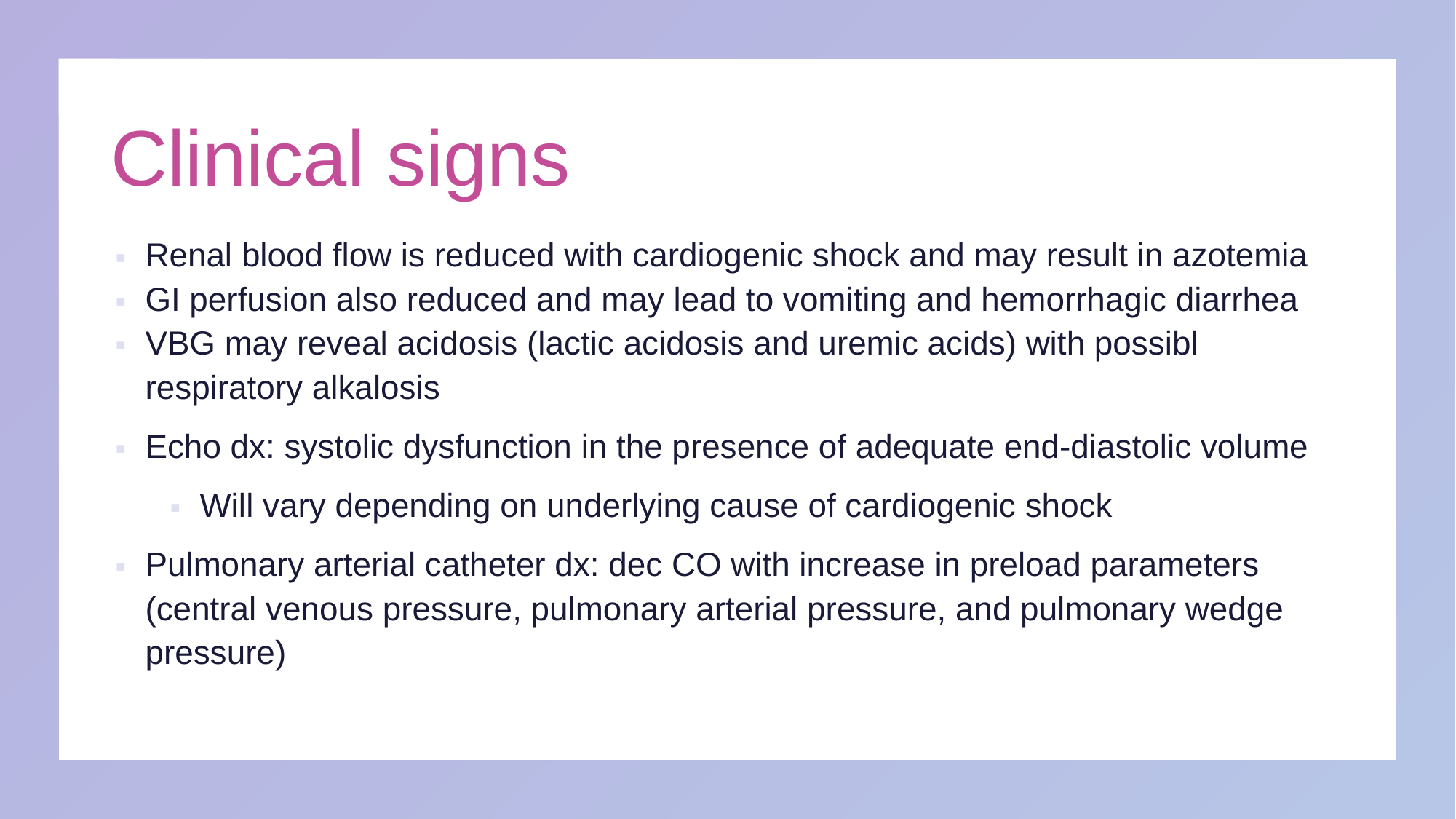

# Clinical signs
Renal blood flow is reduced with cardiogenic shock and may result in azotemia
GI perfusion also reduced and may lead to vomiting and hemorrhagic diarrhea
VBG may reveal acidosis (lactic acidosis and uremic acids) with possibl respiratory alkalosis
Echo dx: systolic dysfunction in the presence of adequate end-diastolic volume
Will vary depending on underlying cause of cardiogenic shock
Pulmonary arterial catheter dx: dec CO with increase in preload parameters (central venous pressure, pulmonary arterial pressure, and pulmonary wedge pressure)